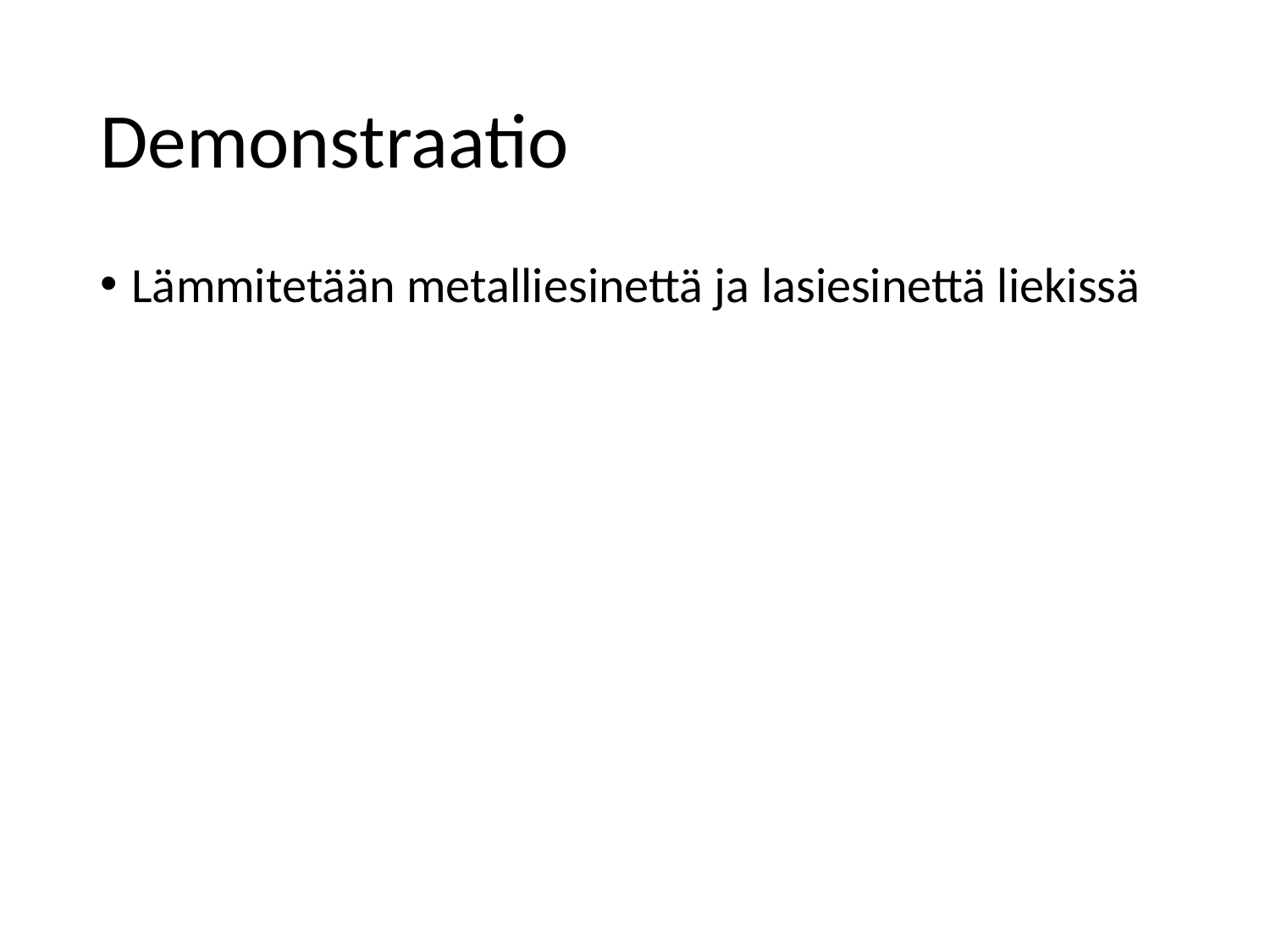

# Demonstraatio
Lämmitetään metalliesinettä ja lasiesinettä liekissä